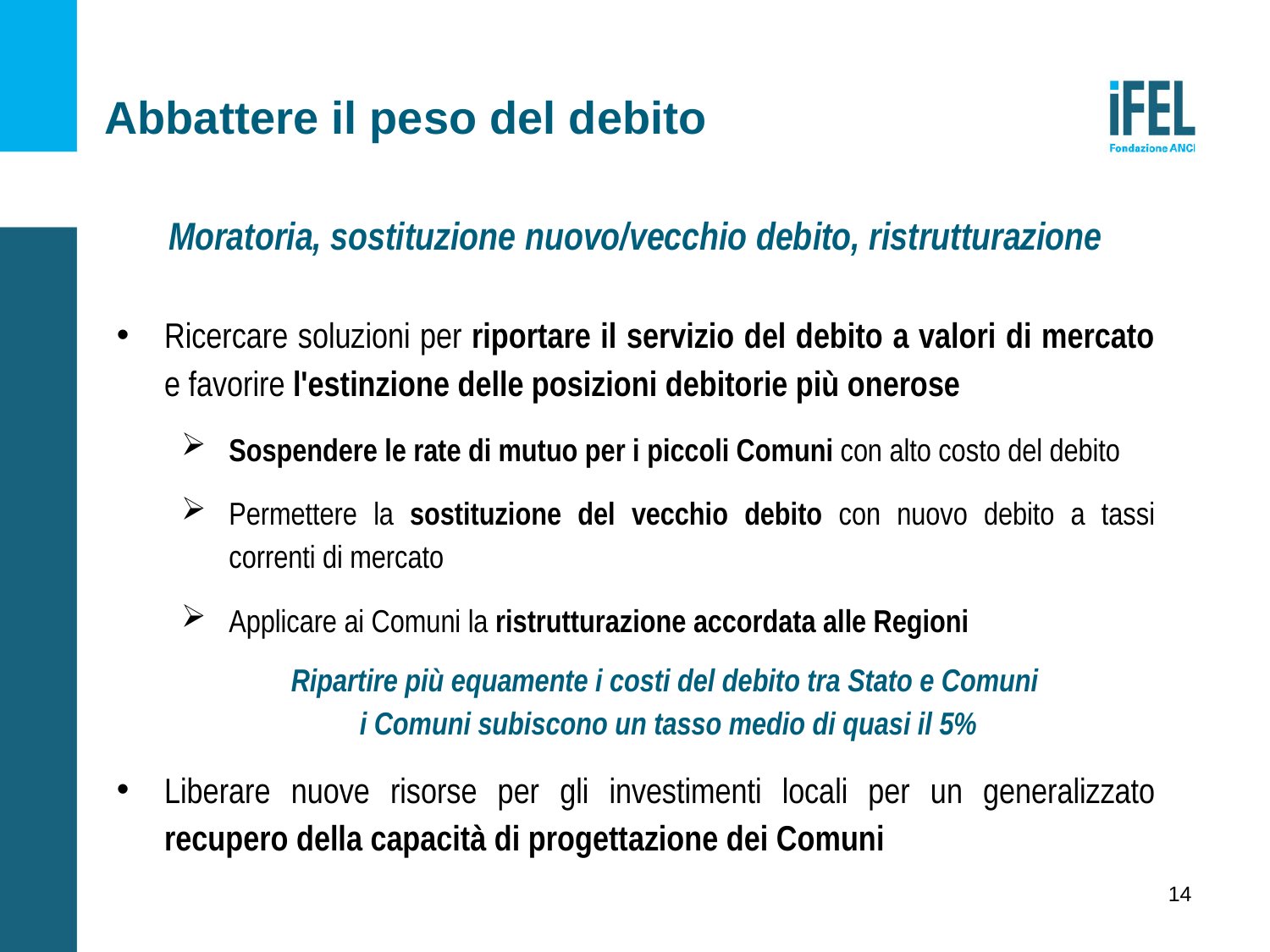

# Abbattere il peso del debito
Moratoria, sostituzione nuovo/vecchio debito, ristrutturazione
Ricercare soluzioni per riportare il servizio del debito a valori di mercato e favorire l'estinzione delle posizioni debitorie più onerose
Sospendere le rate di mutuo per i piccoli Comuni con alto costo del debito
Permettere la sostituzione del vecchio debito con nuovo debito a tassi correnti di mercato
Applicare ai Comuni la ristrutturazione accordata alle Regioni
Ripartire più equamente i costi del debito tra Stato e Comuni
i Comuni subiscono un tasso medio di quasi il 5%
Liberare nuove risorse per gli investimenti locali per un generalizzato recupero della capacità di progettazione dei Comuni
14